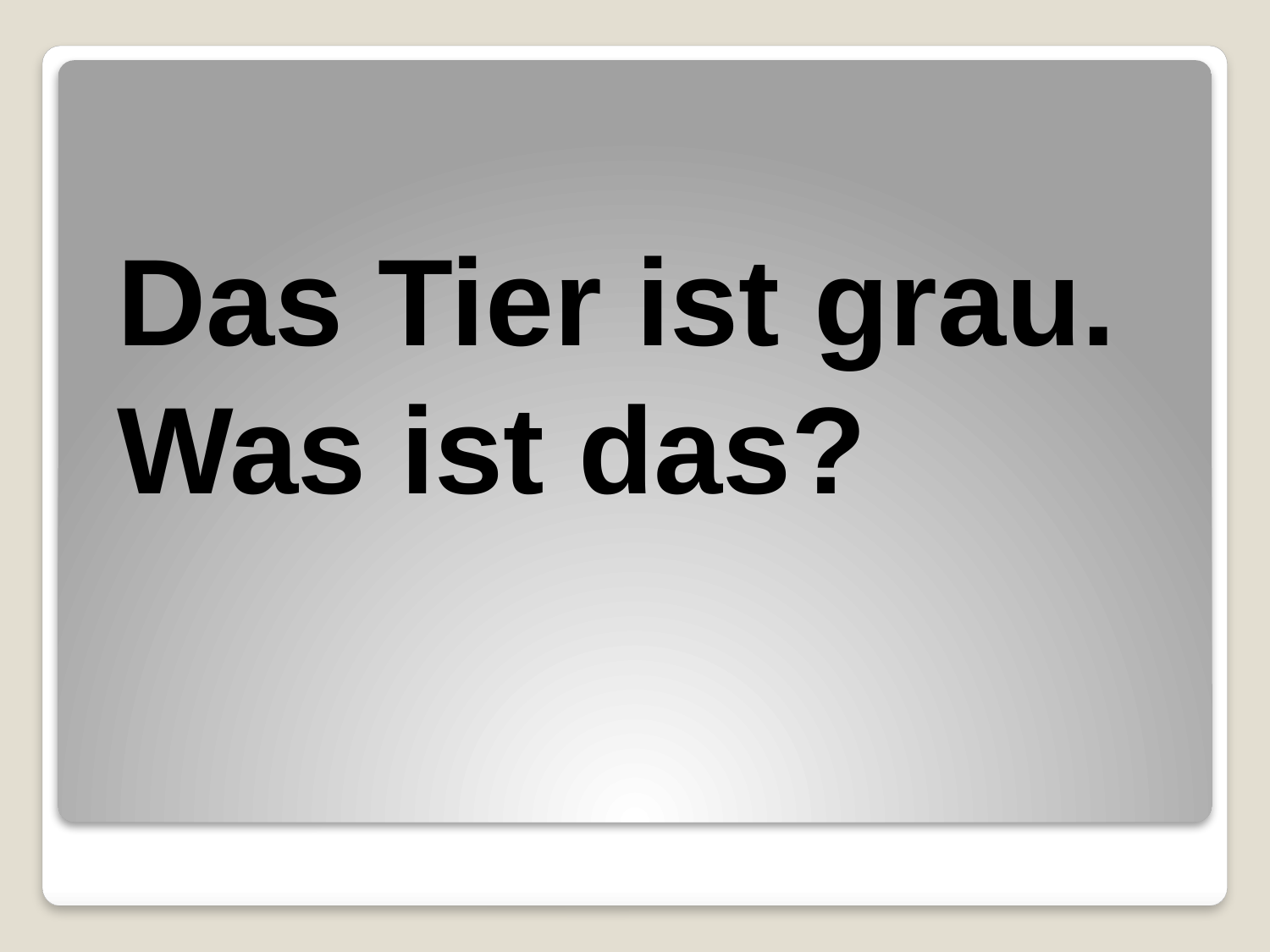

Das Tier ist grau.
Was ist das?